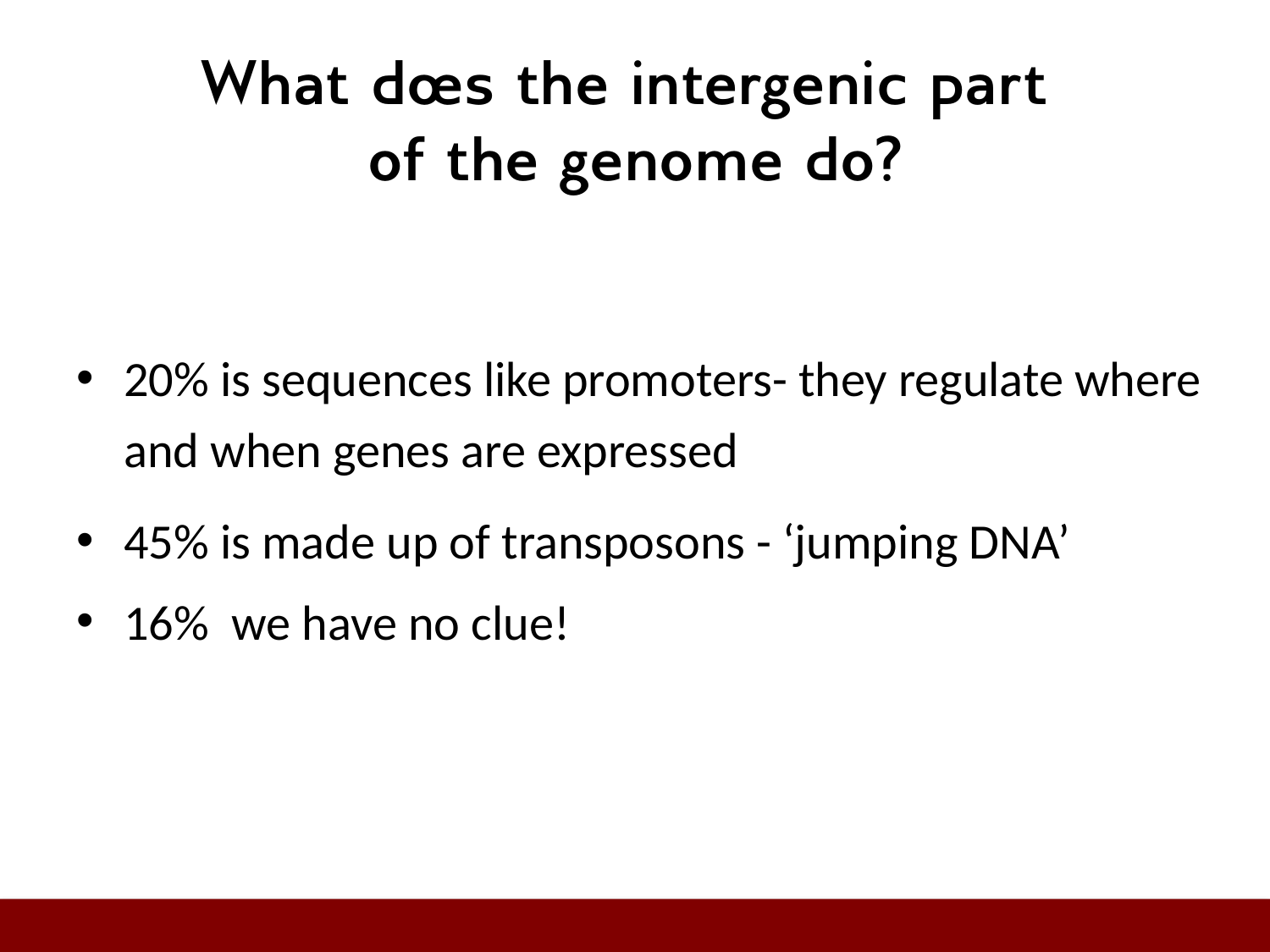

# What does the intergenic part of the genome do?
20% is sequences like promoters- they regulate where and when genes are expressed
45% is made up of transposons - ‘jumping DNA’
16%  we have no clue!